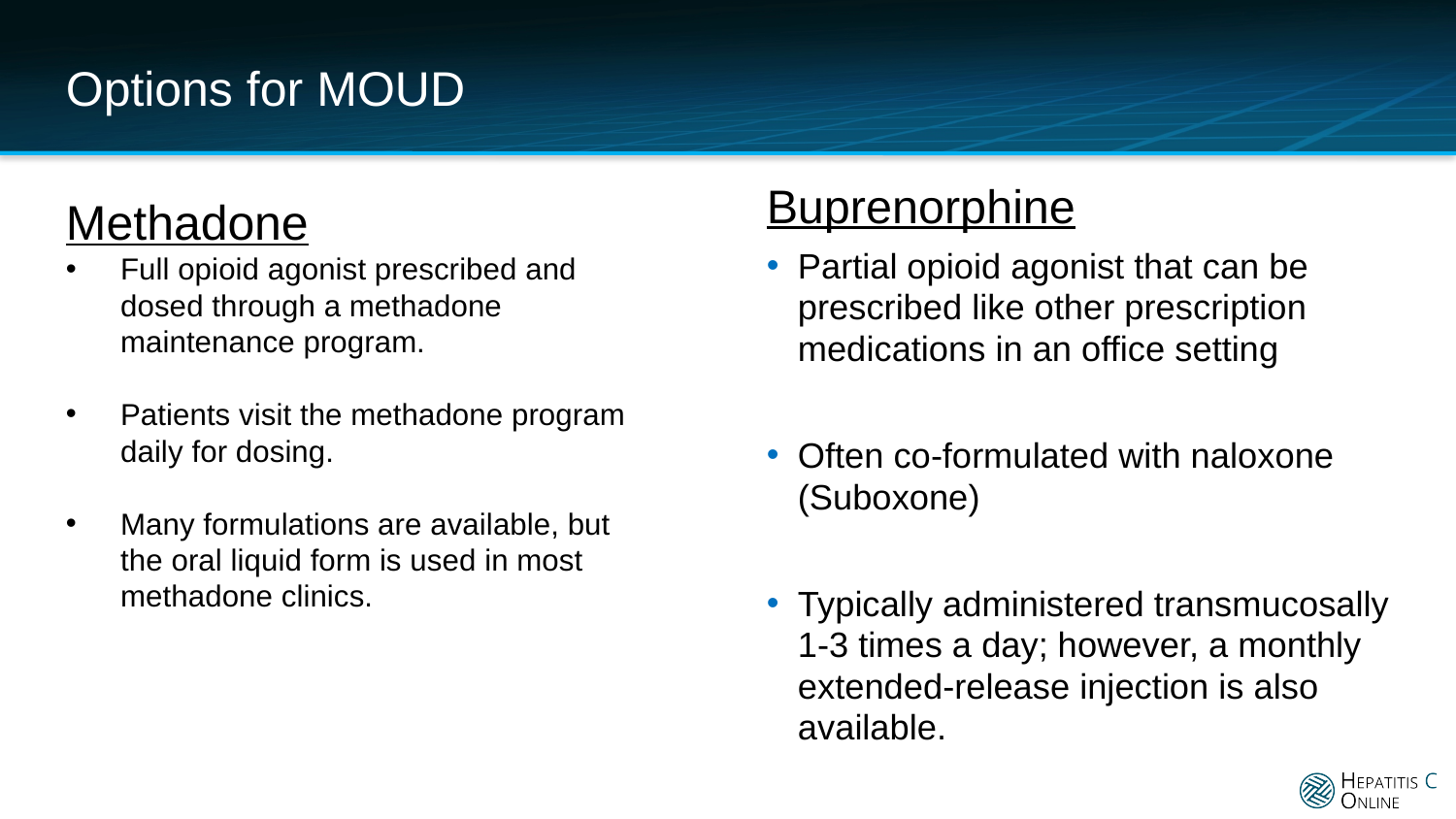

# Options for MOUD
Methadone
Full opioid agonist prescribed and dosed through a methadone maintenance program.

Patients visit the methadone program daily for dosing.

Many formulations are available, but the oral liquid form is used in most methadone clinics.

Buprenorphine
Partial opioid agonist that can be prescribed like other prescription medications in an office setting

Often co-formulated with naloxone (Suboxone)

Typically administered transmucosally 1-3 times a day; however, a monthly extended-release injection is also available.